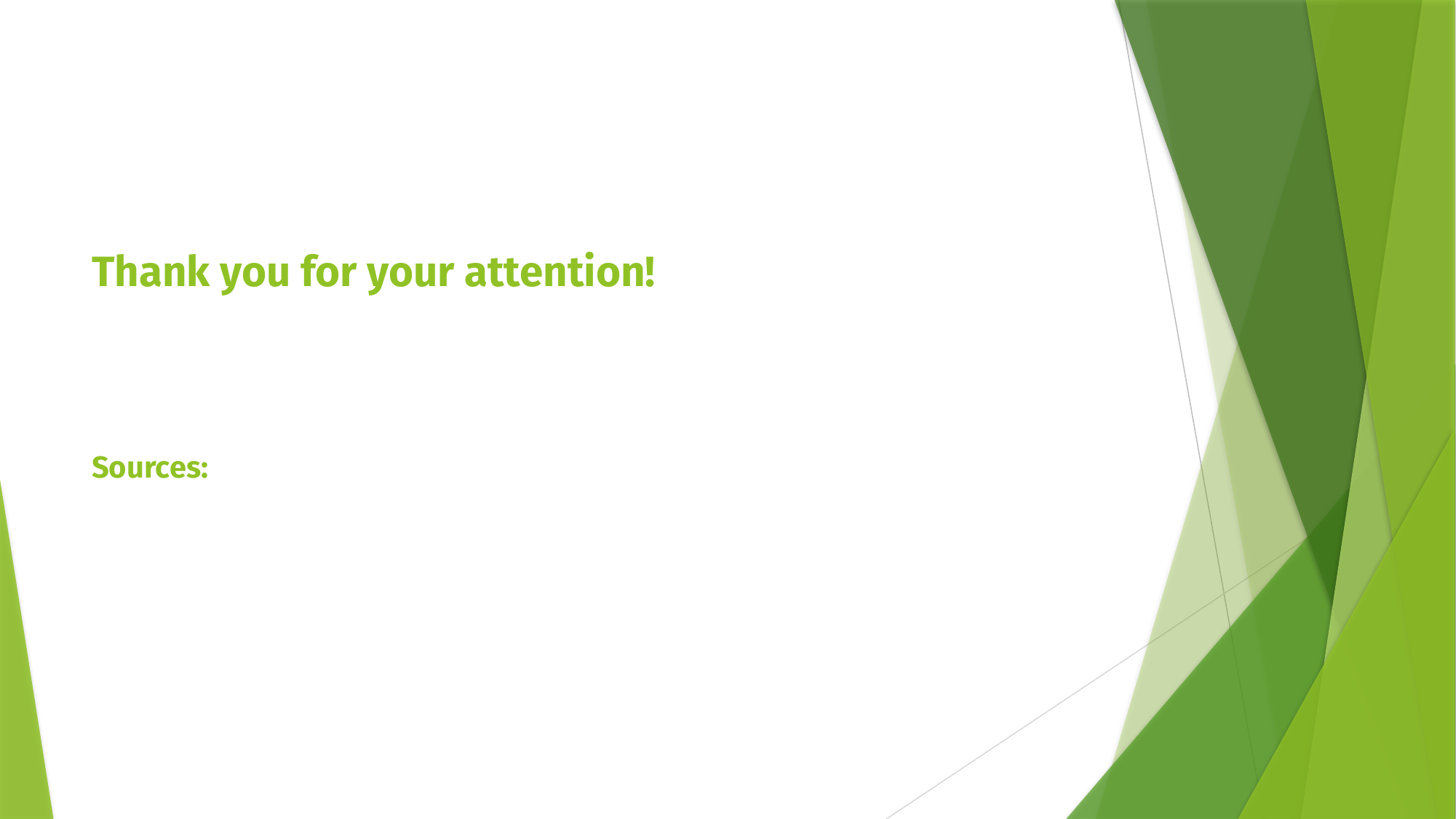

# Thank you for your attention! Sources: